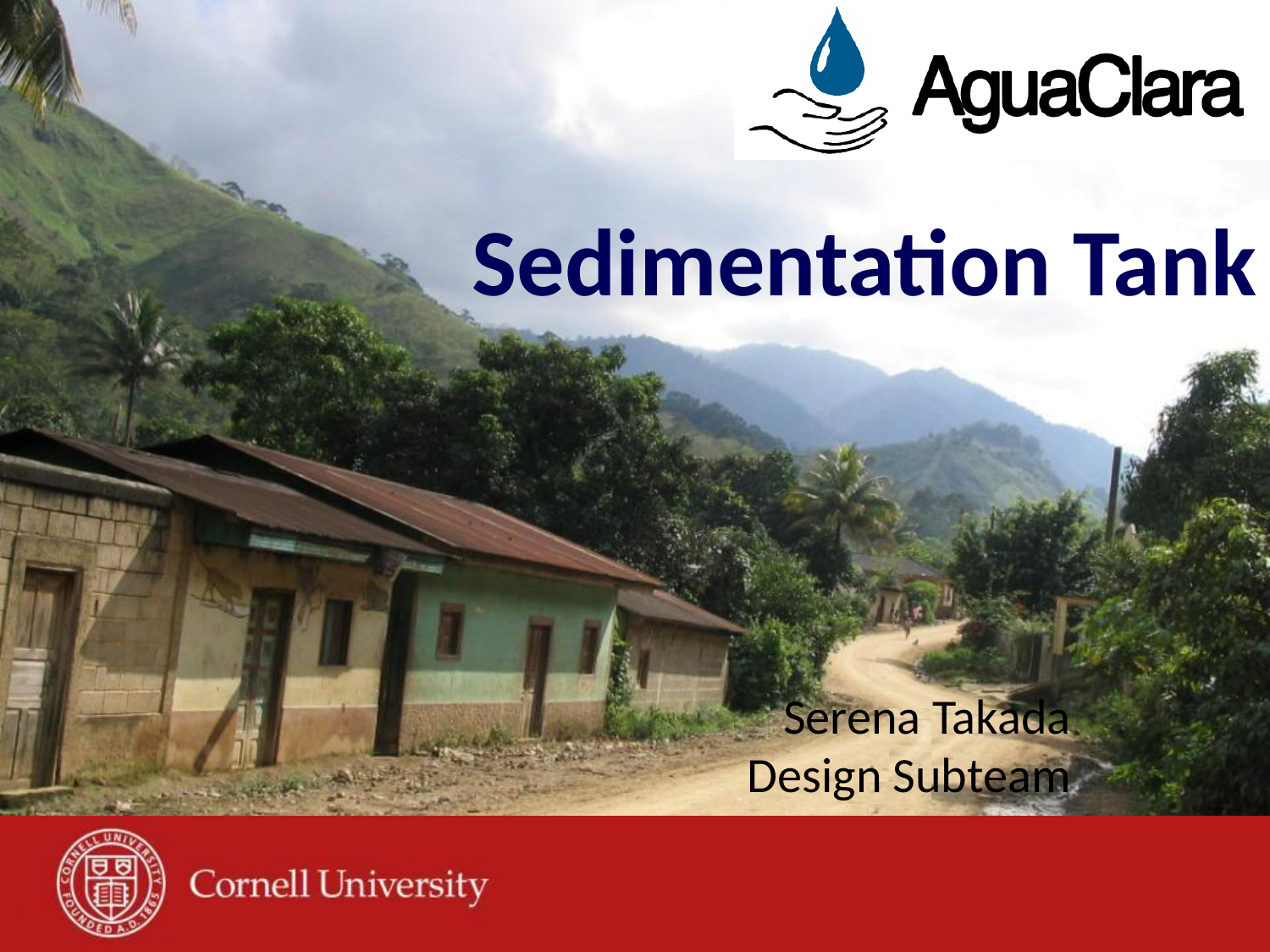

# Sedimentation Tank
Serena Takada
Design Subteam